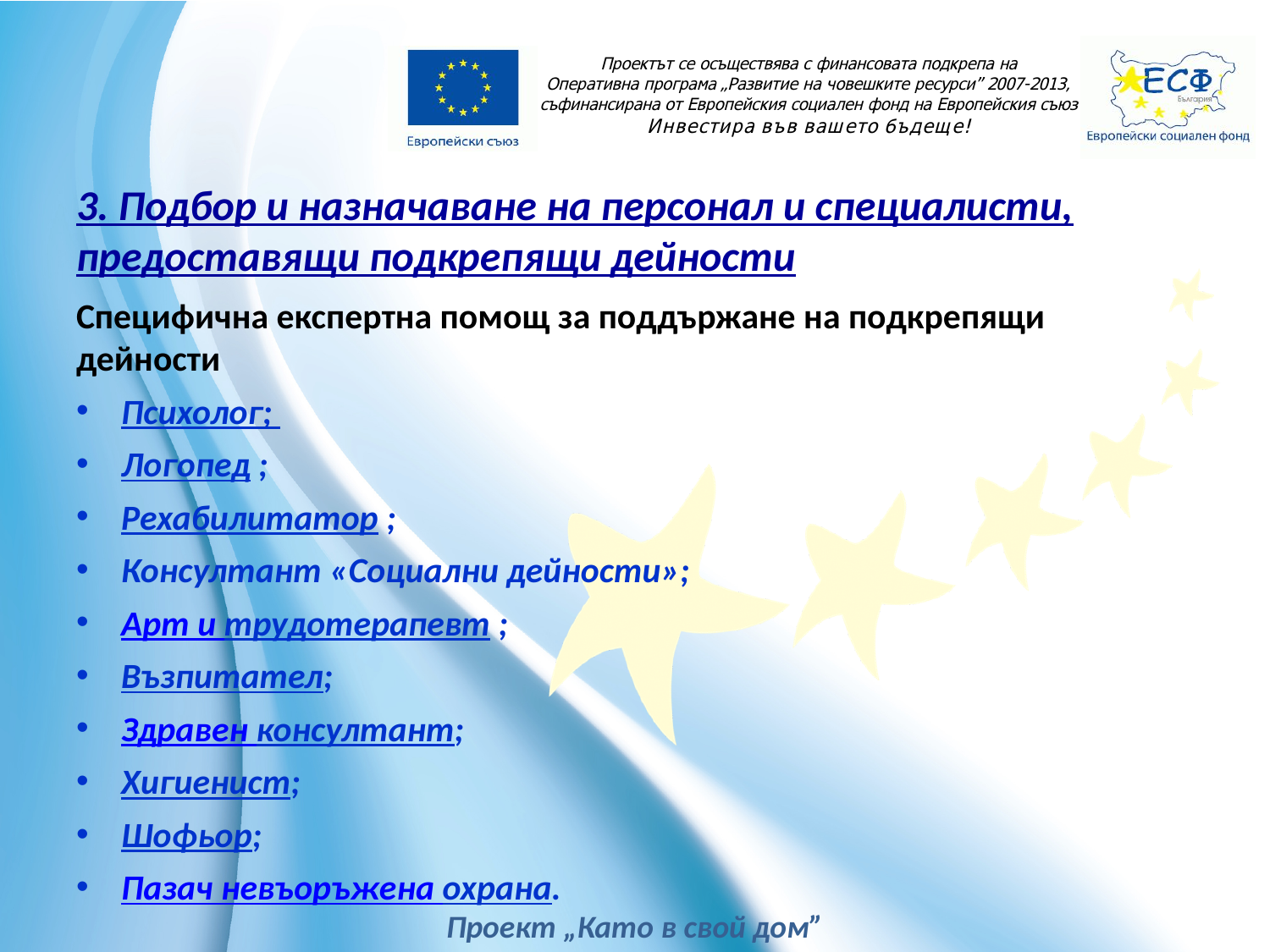

3. Подбор и назначаване на персонал и специалисти, предоставящи подкрепящи дейности
Специфична експертна помощ за поддържане на подкрепящи дейности
Психолог;
Логопед ;
Рехабилитатор ;
Консултант «Социални дейности»;
Арт и трудотерапевт ;
Възпитател;
Здравен консултант;
Хигиенист;
Шофьор;
Пазач невъоръжена охрана.